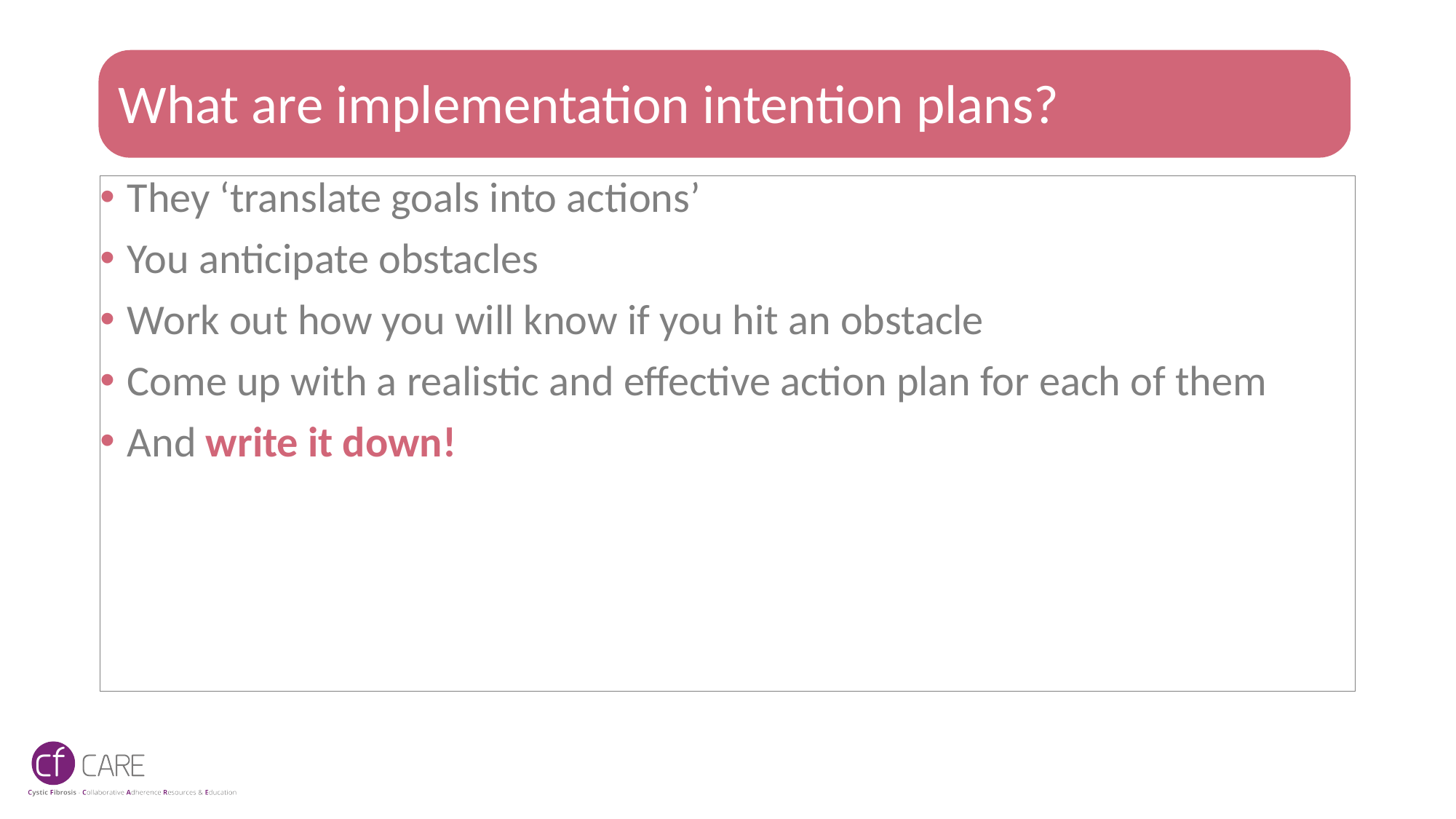

# What are implementation intention plans?
They ‘translate goals into actions’
You anticipate obstacles
Work out how you will know if you hit an obstacle
Come up with a realistic and effective action plan for each of them
And write it down!